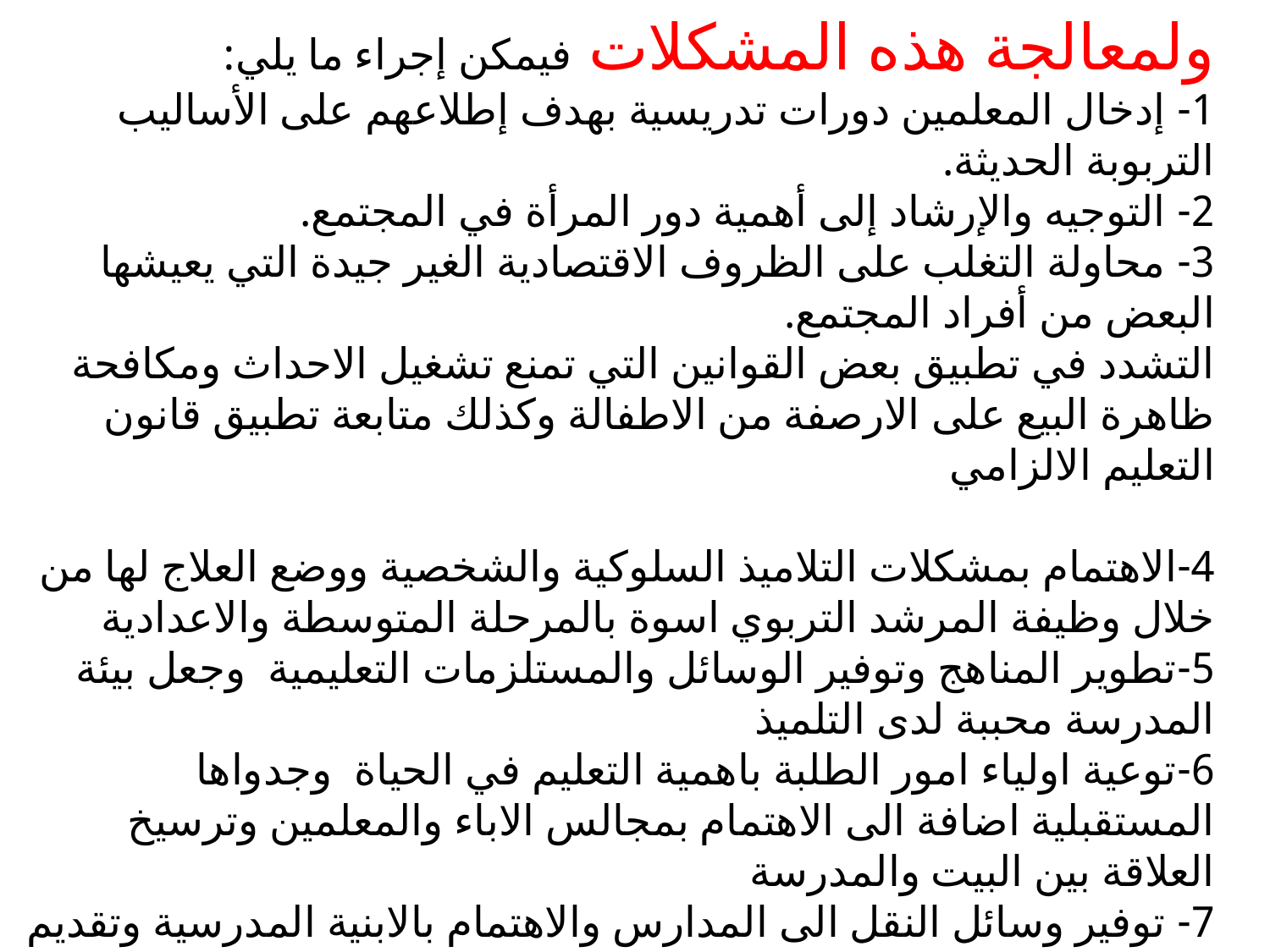

ولمعالجة هذه المشكلات فيمكن إجراء ما يلي:
1- إدخال المعلمين دورات تدريسية بهدف إطلاعهم على الأساليب التربوبة الحديثة.
2- التوجيه والإرشاد إلى أهمية دور المرأة في المجتمع.
3- محاولة التغلب على الظروف الاقتصادية الغير جيدة التي يعيشها البعض من أفراد المجتمع.
التشدد في تطبيق بعض القوانين التي تمنع تشغيل الاحداث ومكافحة ظاهرة البيع على الارصفة من الاطفالة وكذلك متابعة تطبيق قانون التعليم الالزامي

4-الاهتمام بمشكلات التلاميذ السلوكية والشخصية ووضع العلاج لها من خلال وظيفة المرشد التربوي اسوة بالمرحلة المتوسطة والاعدادية
5-تطوير المناهج وتوفير الوسائل والمستلزمات التعليمية  وجعل بيئة المدرسة محببة لدى التلميذ
6-توعية اولياء امور الطلبة باهمية التعليم في الحياة  وجدواها المستقبلية اضافة الى الاهتمام بمجالس الاباء والمعلمين وترسيخ العلاقة بين البيت والمدرسة
7- توفير وسائل النقل الى المدارس والاهتمام بالابنية المدرسية وتقديم الخدمات البلدية لها